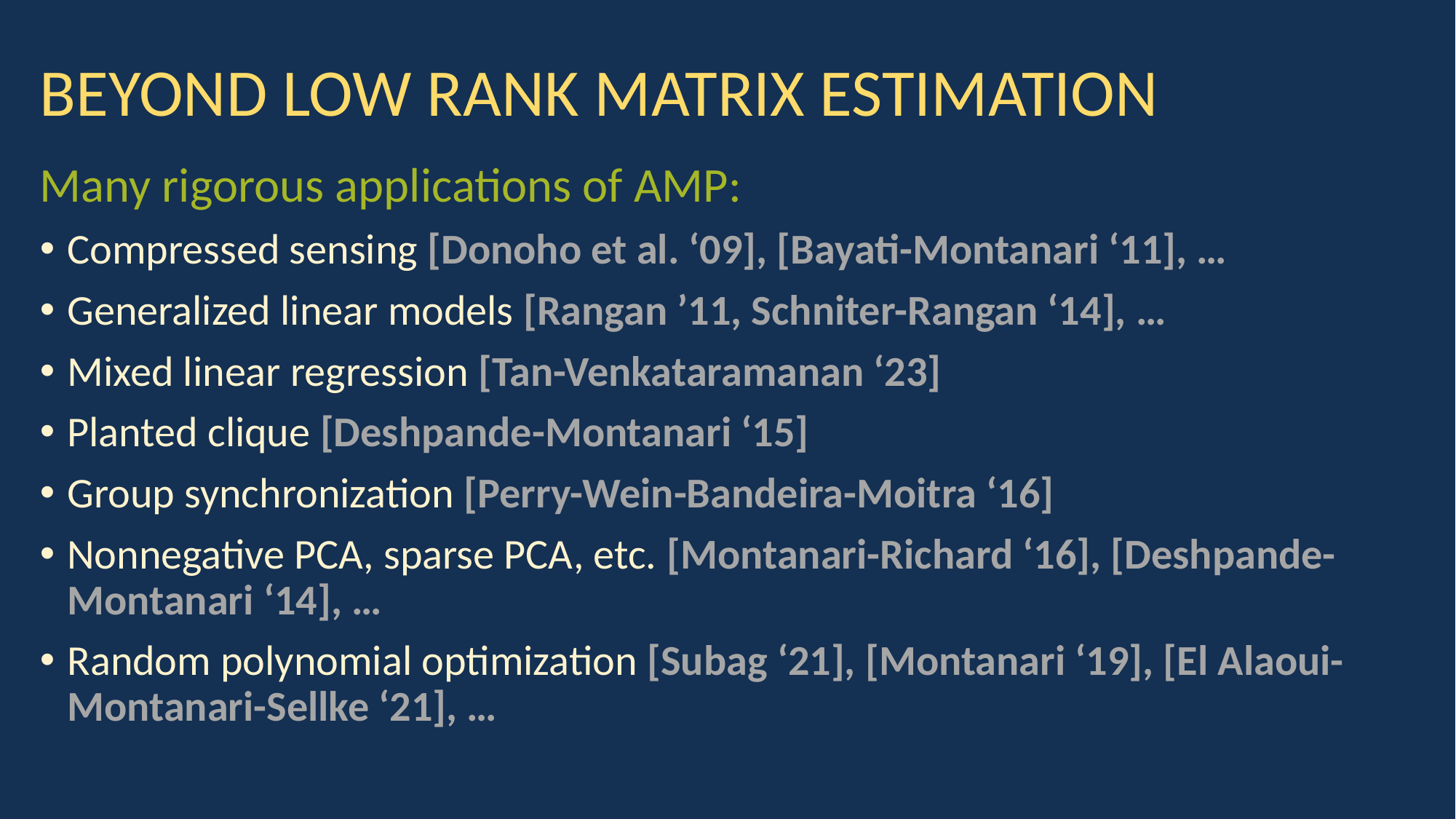

# BEYOND LOW RANK MATRIX ESTIMATION
Many rigorous applications of AMP:
Compressed sensing [Donoho et al. ‘09], [Bayati-Montanari ‘11], …
Generalized linear models [Rangan ’11, Schniter-Rangan ‘14], …
Mixed linear regression [Tan-Venkataramanan ‘23]
Planted clique [Deshpande-Montanari ‘15]
Group synchronization [Perry-Wein-Bandeira-Moitra ‘16]
Nonnegative PCA, sparse PCA, etc. [Montanari-Richard ‘16], [Deshpande-Montanari ‘14], …
Random polynomial optimization [Subag ‘21], [Montanari ‘19], [El Alaoui-Montanari-Sellke ‘21], …